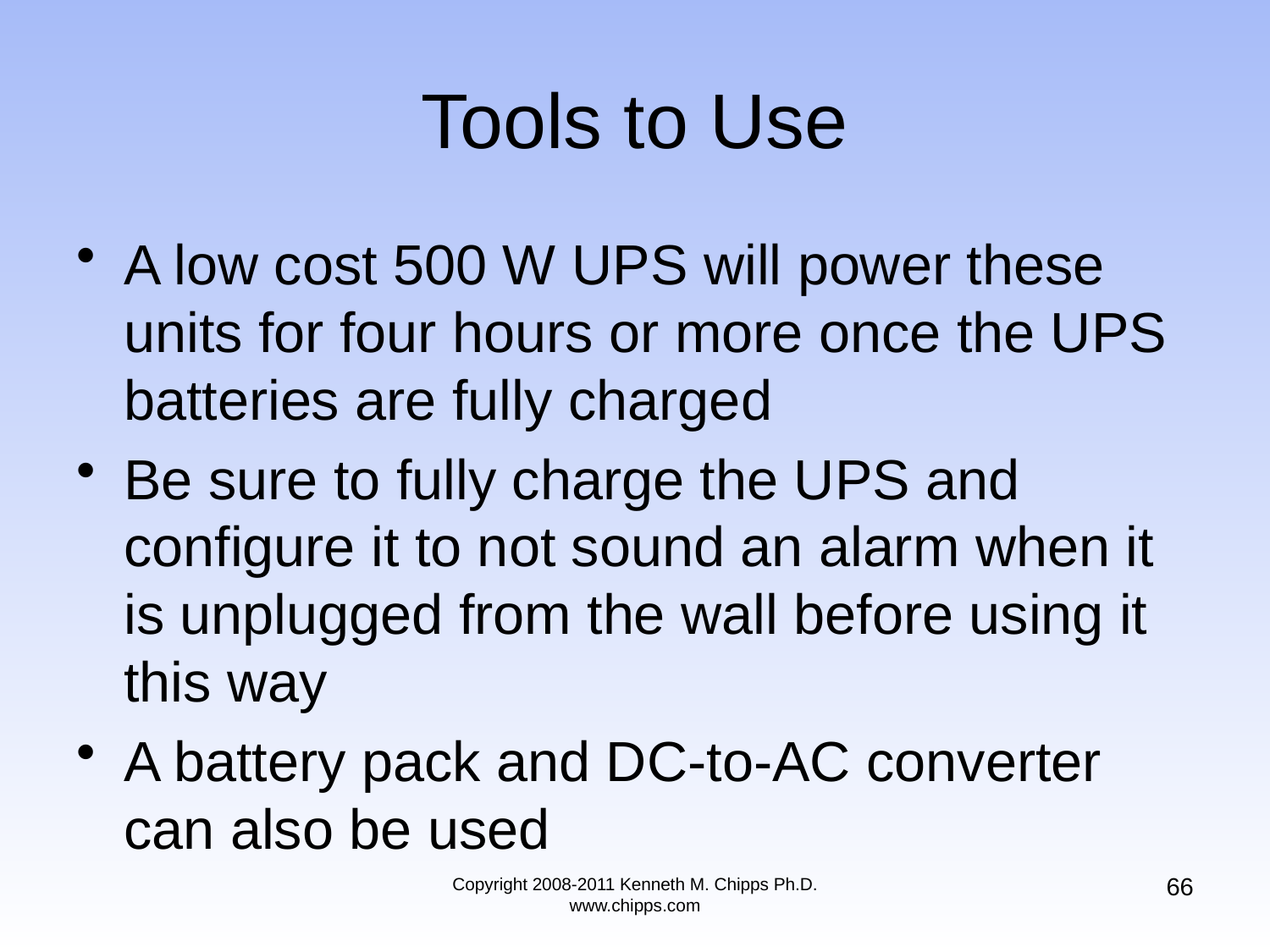

# Tools to Use
A low cost 500 W UPS will power these units for four hours or more once the UPS batteries are fully charged
Be sure to fully charge the UPS and configure it to not sound an alarm when it is unplugged from the wall before using it this way
A battery pack and DC-to-AC converter can also be used
66
Copyright 2008-2011 Kenneth M. Chipps Ph.D. www.chipps.com